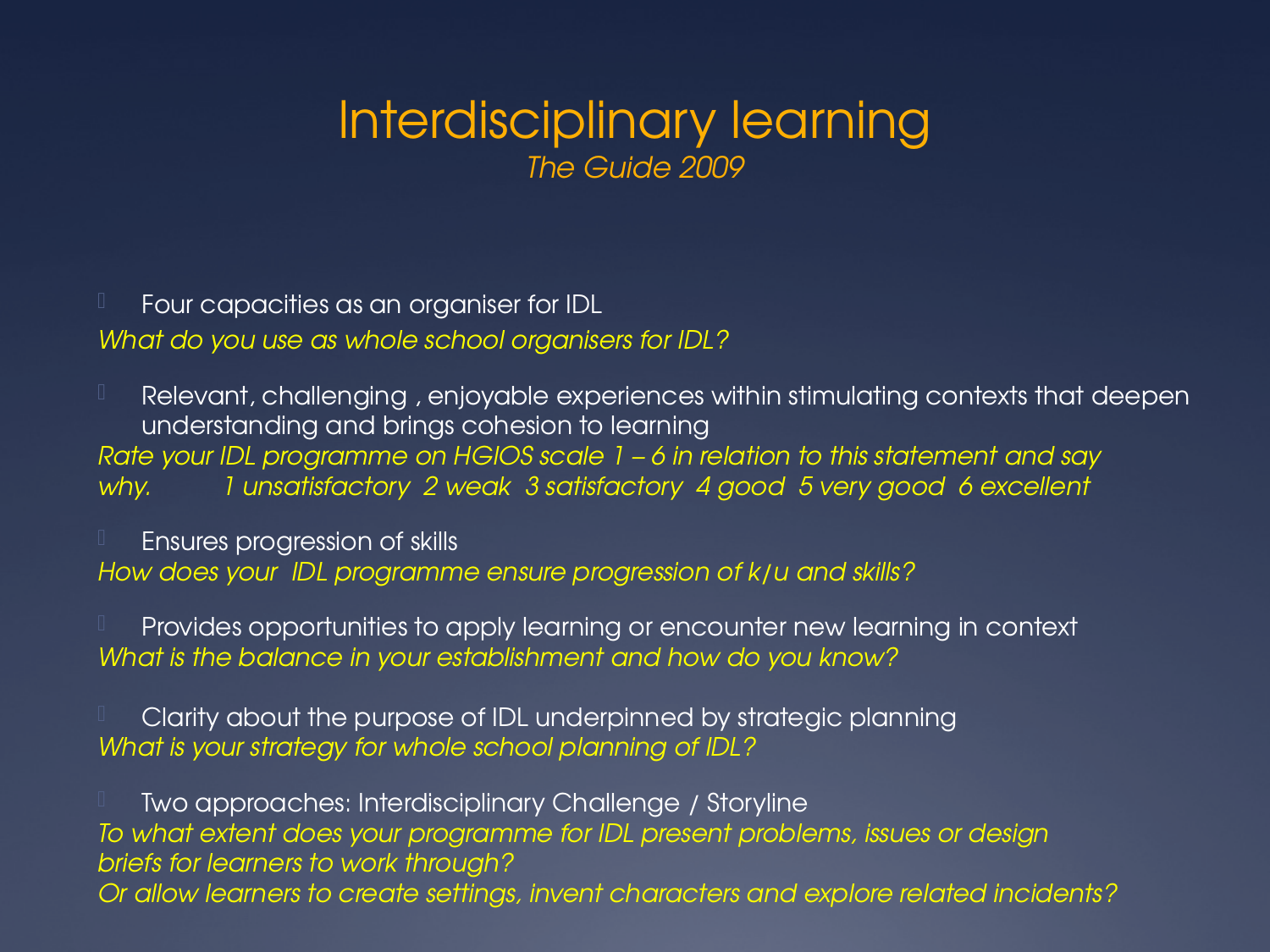

# Interdisciplinary learning The Guide 2009
Four capacities as an organiser for IDL
What do you use as whole school organisers for IDL?
Relevant, challenging , enjoyable experiences within stimulating contexts that deepen understanding and brings cohesion to learning
Rate your IDL programme on HGIOS scale 1 – 6 in relation to this statement and say
why.          1 unsatisfactory  2 weak  3 satisfactory  4 good  5 very good  6 excellent
Ensures progression of skills
How does your  IDL programme ensure progression of k/u and skills?
Provides opportunities to apply learning or encounter new learning in context
What is the balance in your establishment and how do you know?

Clarity about the purpose of IDL underpinned by strategic planning
What is your strategy for whole school planning of IDL?
Two approaches: Interdisciplinary Challenge / Storyline
To what extent does your programme for IDL present problems, issues or design
briefs for learners to work through?
Or allow learners to create settings, invent characters and explore related incidents?